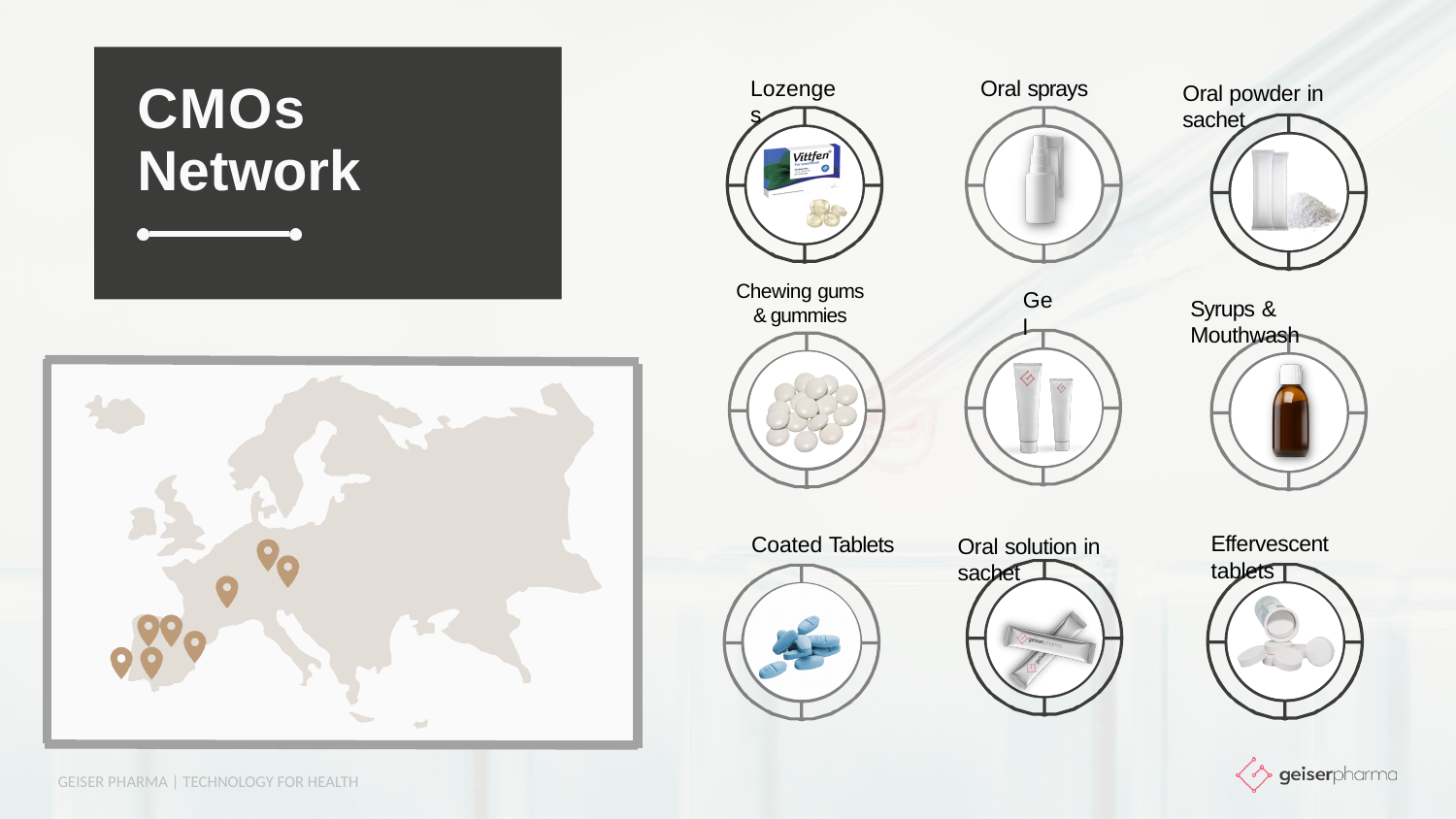

CMOs Network
Lozenges
# Oral sprays
Oral powder in sachet
Chewing gums & gummies
Gel
Syrups & Mouthwash
Effervescent tablets
Coated Tablets
Oral solution in sachet